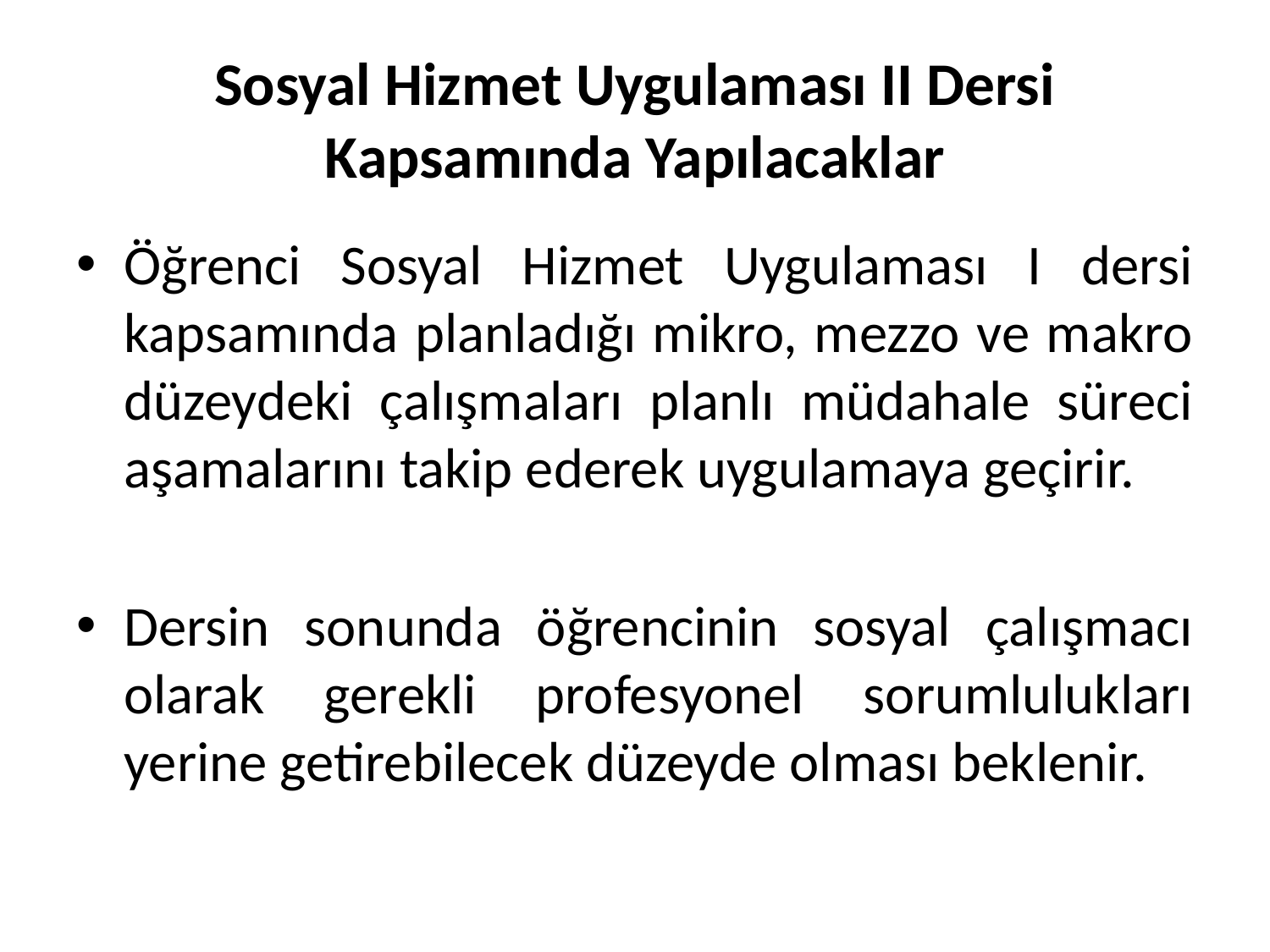

# Sosyal Hizmet Uygulaması II Dersi Kapsamında Yapılacaklar
Öğrenci Sosyal Hizmet Uygulaması I dersi kapsamında planladığı mikro, mezzo ve makro düzeydeki çalışmaları planlı müdahale süreci aşamalarını takip ederek uygulamaya geçirir.

Dersin sonunda öğrencinin sosyal çalışmacı olarak gerekli profesyonel sorumlulukları yerine getirebilecek düzeyde olması beklenir.